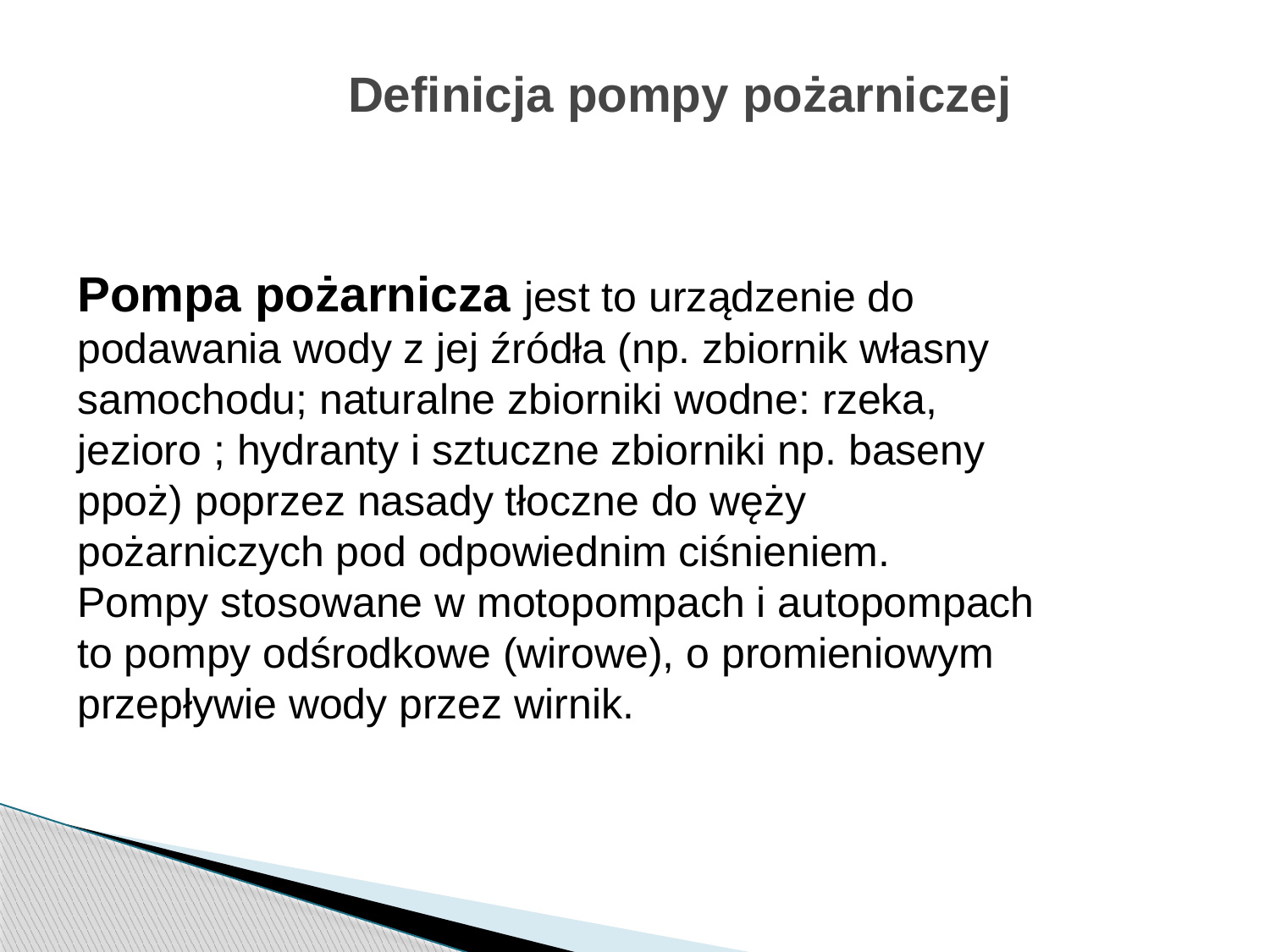

# Definicja pompy pożarniczej

Pompa pożarnicza jest to urządzenie do podawania wody z jej źródła (np. zbiornik własny samochodu; naturalne zbiorniki wodne: rzeka, jezioro ; hydranty i sztuczne zbiorniki np. baseny ppoż) poprzez nasady tłoczne do węży pożarniczych pod odpowiednim ciśnieniem.
Pompy stosowane w motopompach i autopompach to pompy odśrodkowe (wirowe), o promieniowym przepływie wody przez wirnik.

Zdjęcie 1